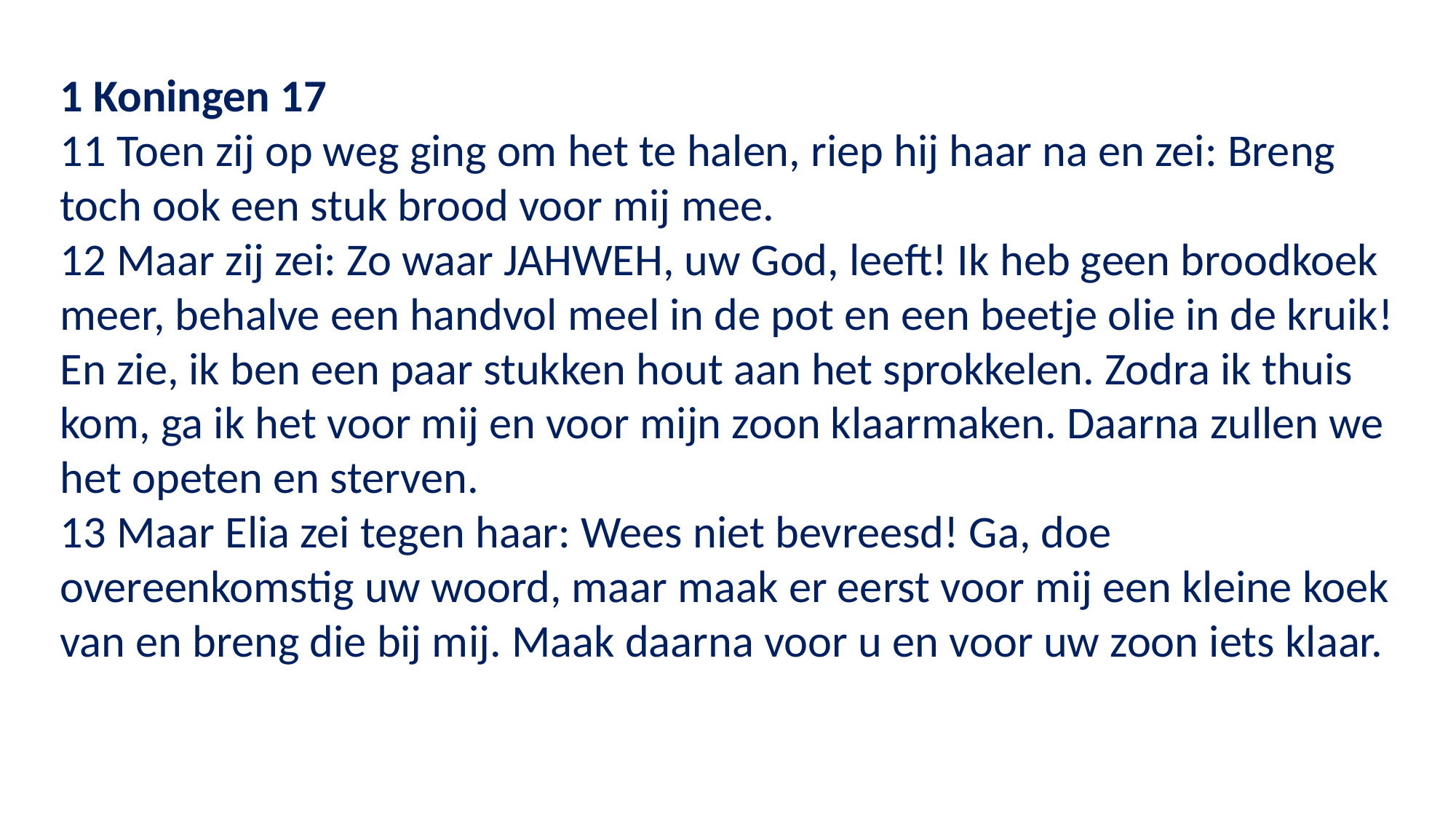

1 Koningen 17
11 Toen zij op weg ging om het te halen, riep hij haar na en zei: Breng toch ook een stuk brood voor mij mee.
12 Maar zij zei: Zo waar JAHWEH, uw God, leeft! Ik heb geen broodkoek meer, behalve een handvol meel in de pot en een beetje olie in de kruik! En zie, ik ben een paar stukken hout aan het sprokkelen. Zodra ik thuis kom, ga ik het voor mij en voor mijn zoon klaarmaken. Daarna zullen we het opeten en sterven.
13 Maar Elia zei tegen haar: Wees niet bevreesd! Ga, doe overeenkomstig uw woord, maar maak er eerst voor mij een kleine koek van en breng die bij mij. Maak daarna voor u en voor uw zoon iets klaar.